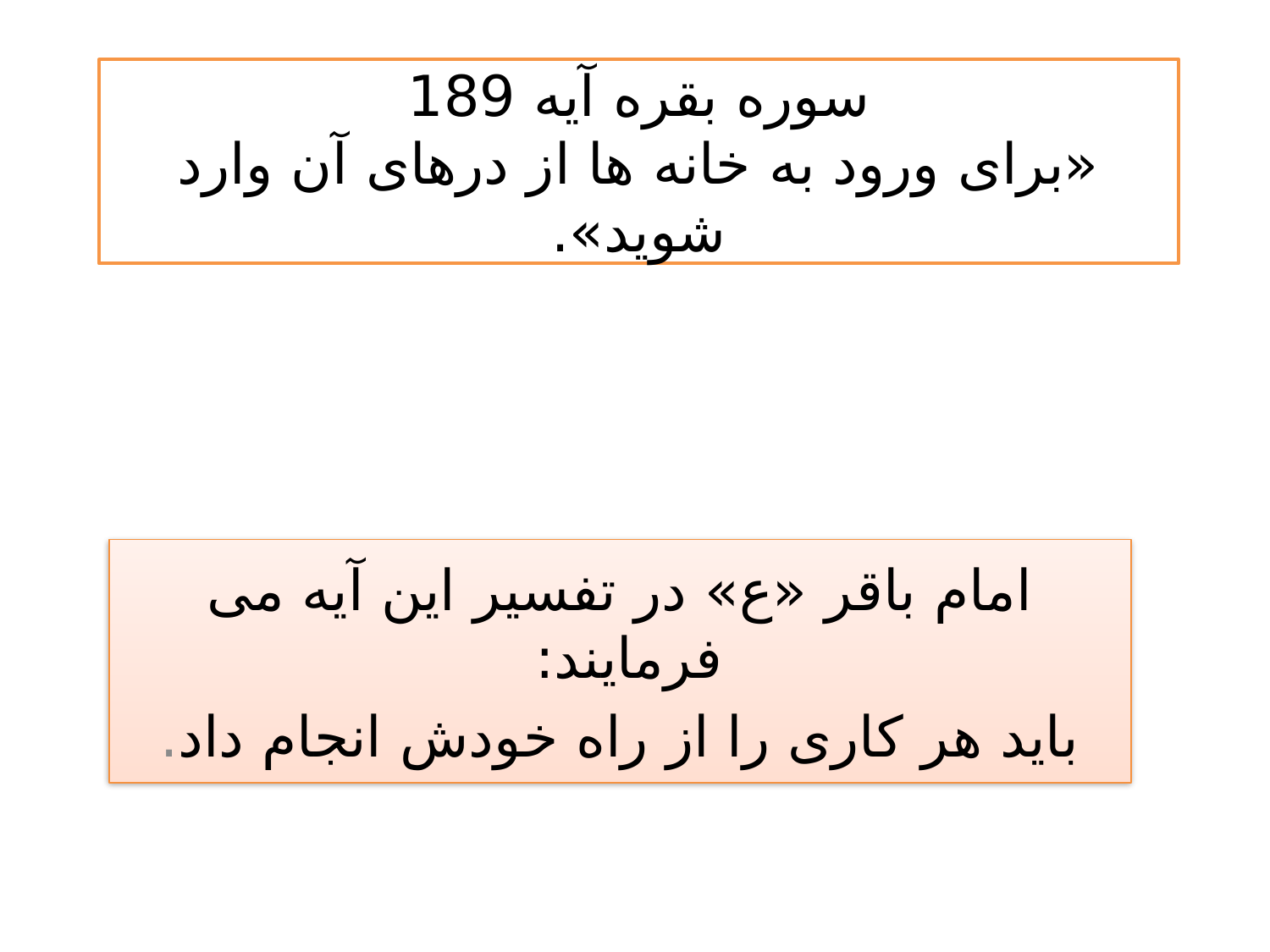

# سوره بقره آیه 189 «برای ورود به خانه ها از درهای آن وارد شوید».
امام باقر «ع» در تفسیر این آیه می فرمایند:
باید هر کاری را از راه خودش انجام داد.